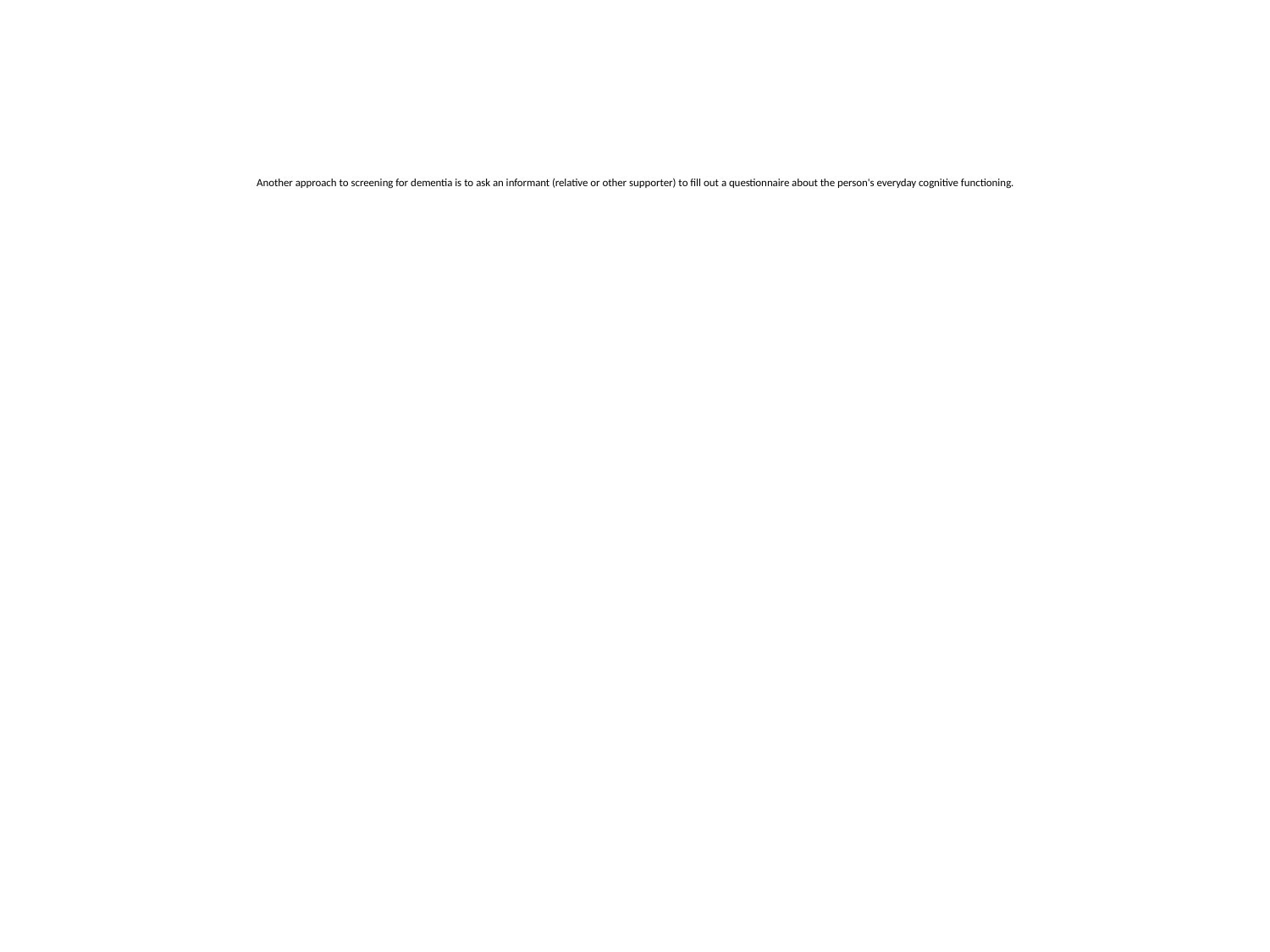

# Another approach to screening for dementia is to ask an informant (relative or other supporter) to fill out a questionnaire about the person's everyday cognitive functioning.